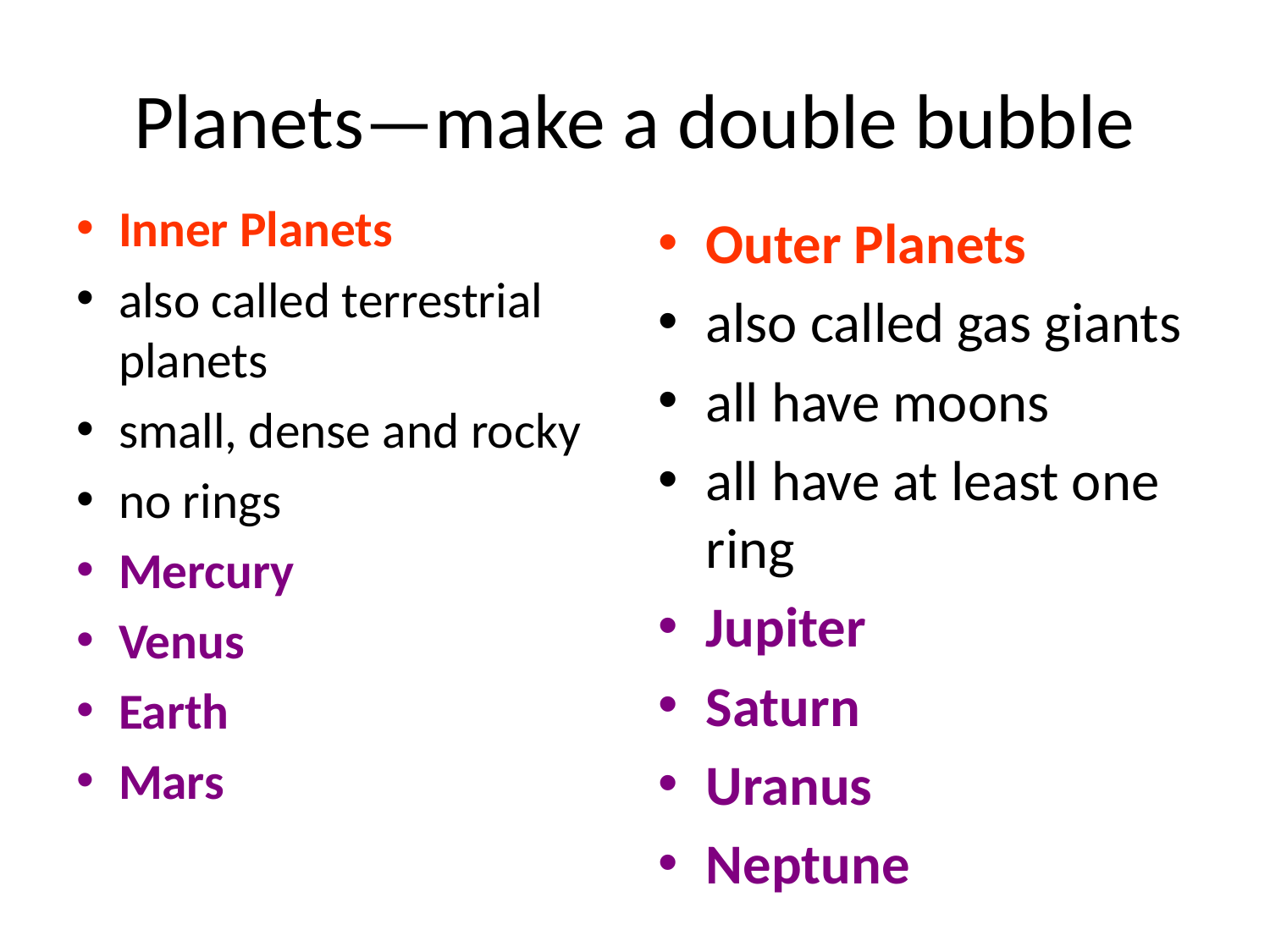

# Planets—make a double bubble
Inner Planets
also called terrestrial planets
small, dense and rocky
no rings
Mercury
Venus
Earth
Mars
Outer Planets
also called gas giants
all have moons
all have at least one ring
Jupiter
Saturn
Uranus
Neptune